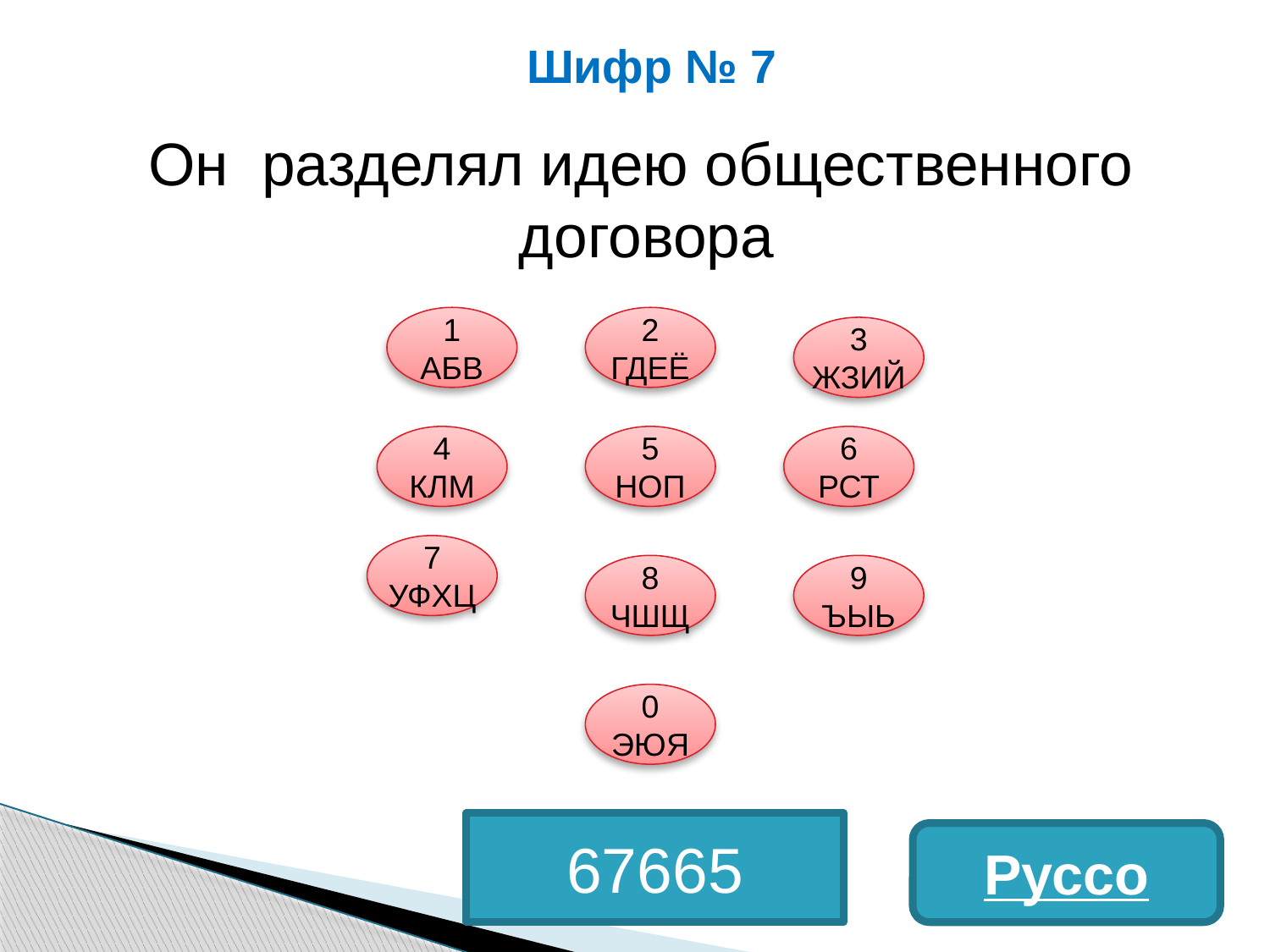

# Шифр № 7
Он  разделял идею общественного договора

1
АБВ
2
ГДЕЁ
3
ЖЗИЙ
4
КЛМ
5
НОП
6
РСТ
7
УФХЦ
8
ЧШЩ
9
ЪЫЬ
0
ЭЮЯ
67665
Руссо